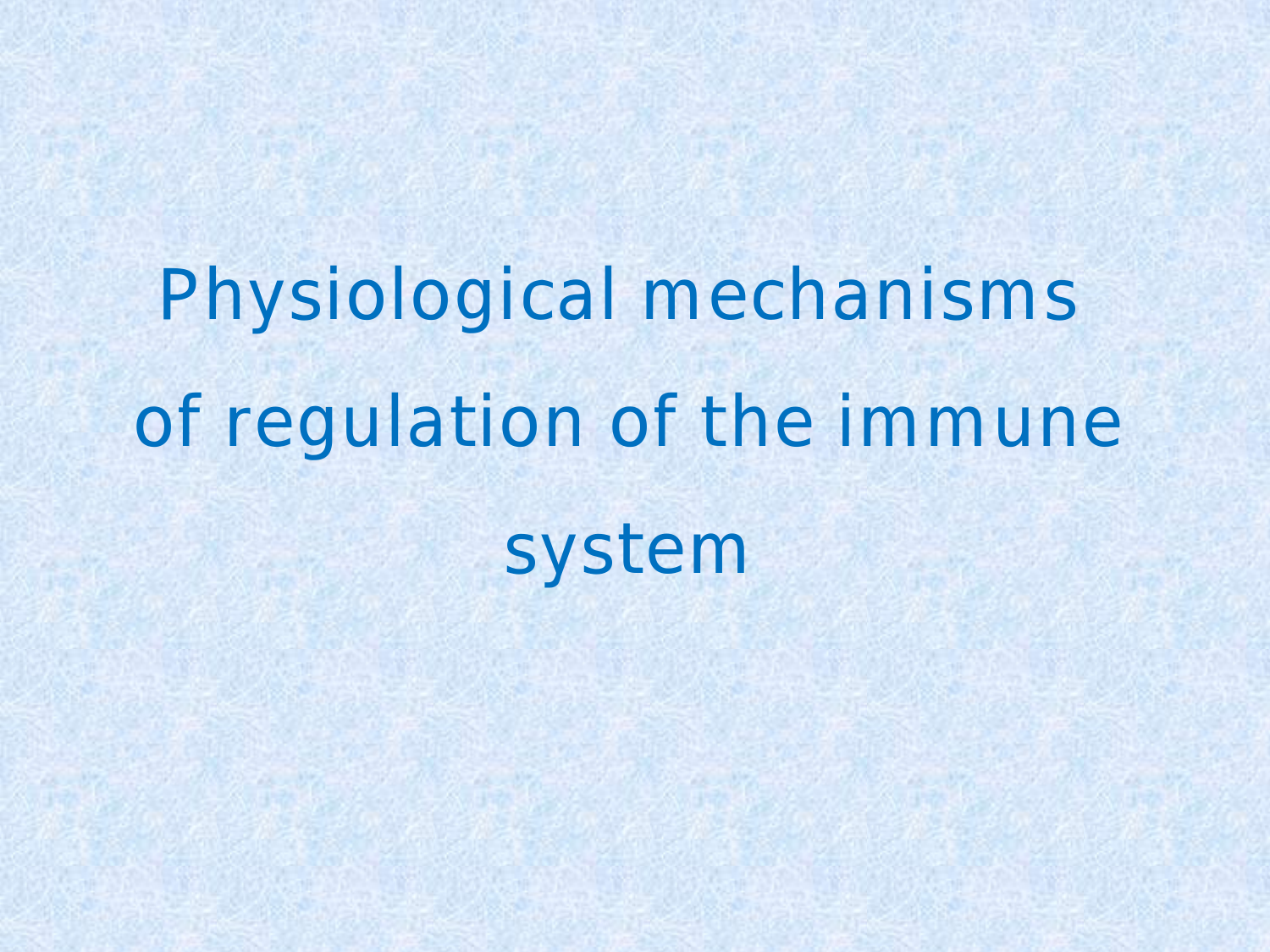

Physiological mechanisms
of regulation of the immune system